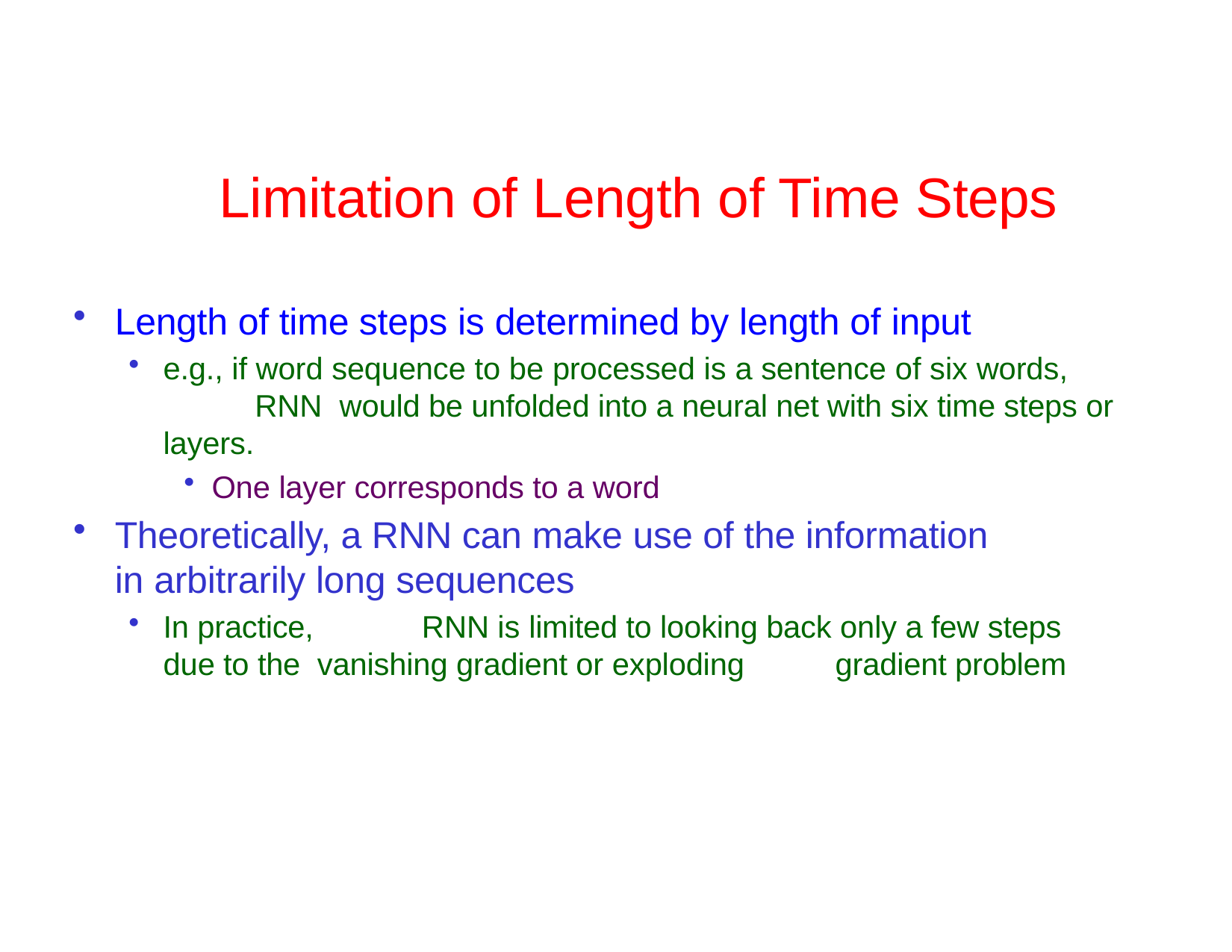

# Limitation of Length of Time Steps
Length of time steps is determined by length of input
e.g., if word sequence to be processed is a sentence of six words,	RNN  would be unfolded into a neural net with six time steps or layers.
One layer corresponds to a word
Theoretically, a RNN can make use of the information in arbitrarily long sequences
In practice,	RNN is limited to looking back only a few steps due to the  vanishing gradient or exploding	gradient problem